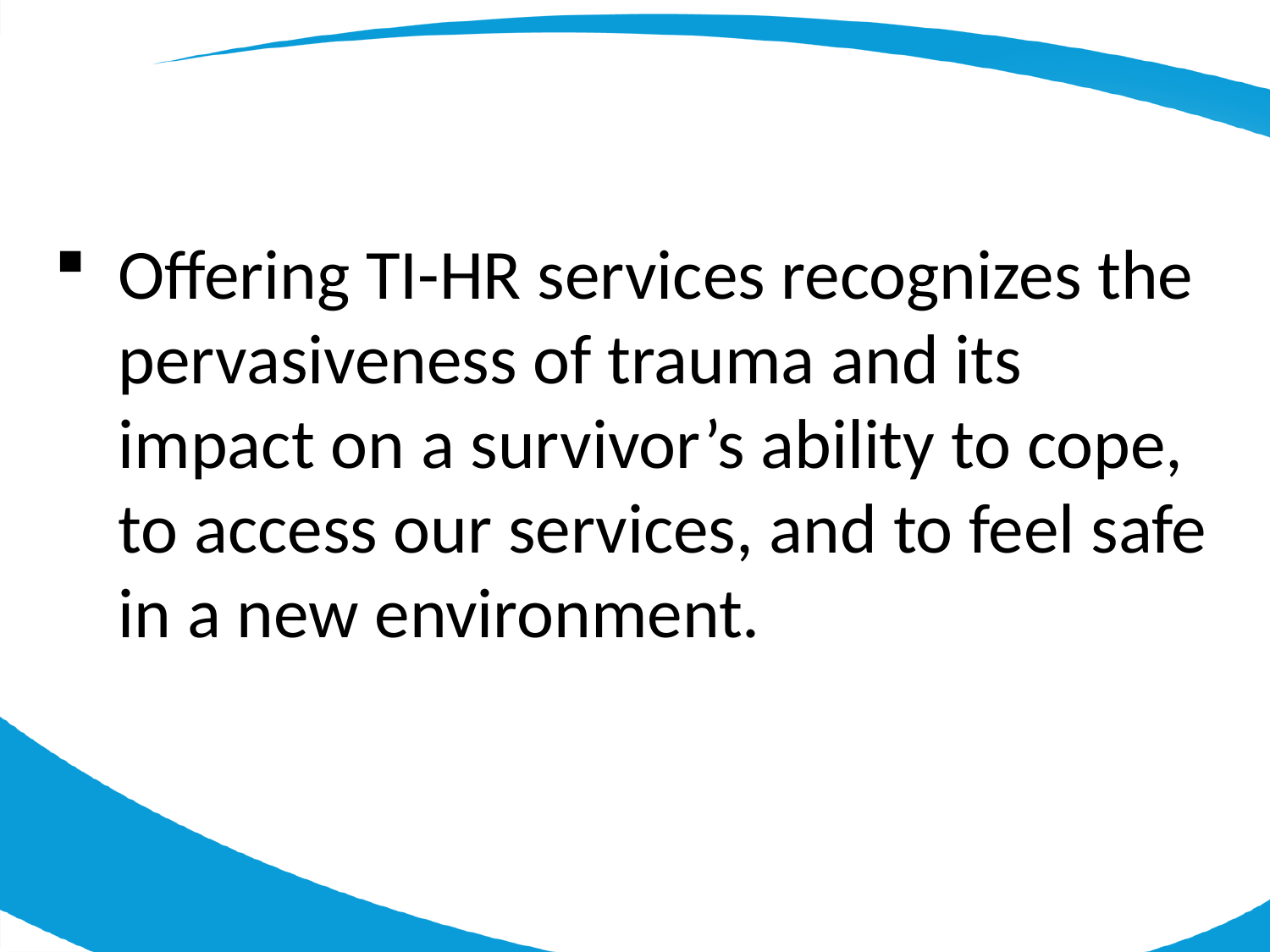

Offering TI-HR services recognizes the pervasiveness of trauma and its impact on a survivor’s ability to cope, to access our services, and to feel safe in a new environment.